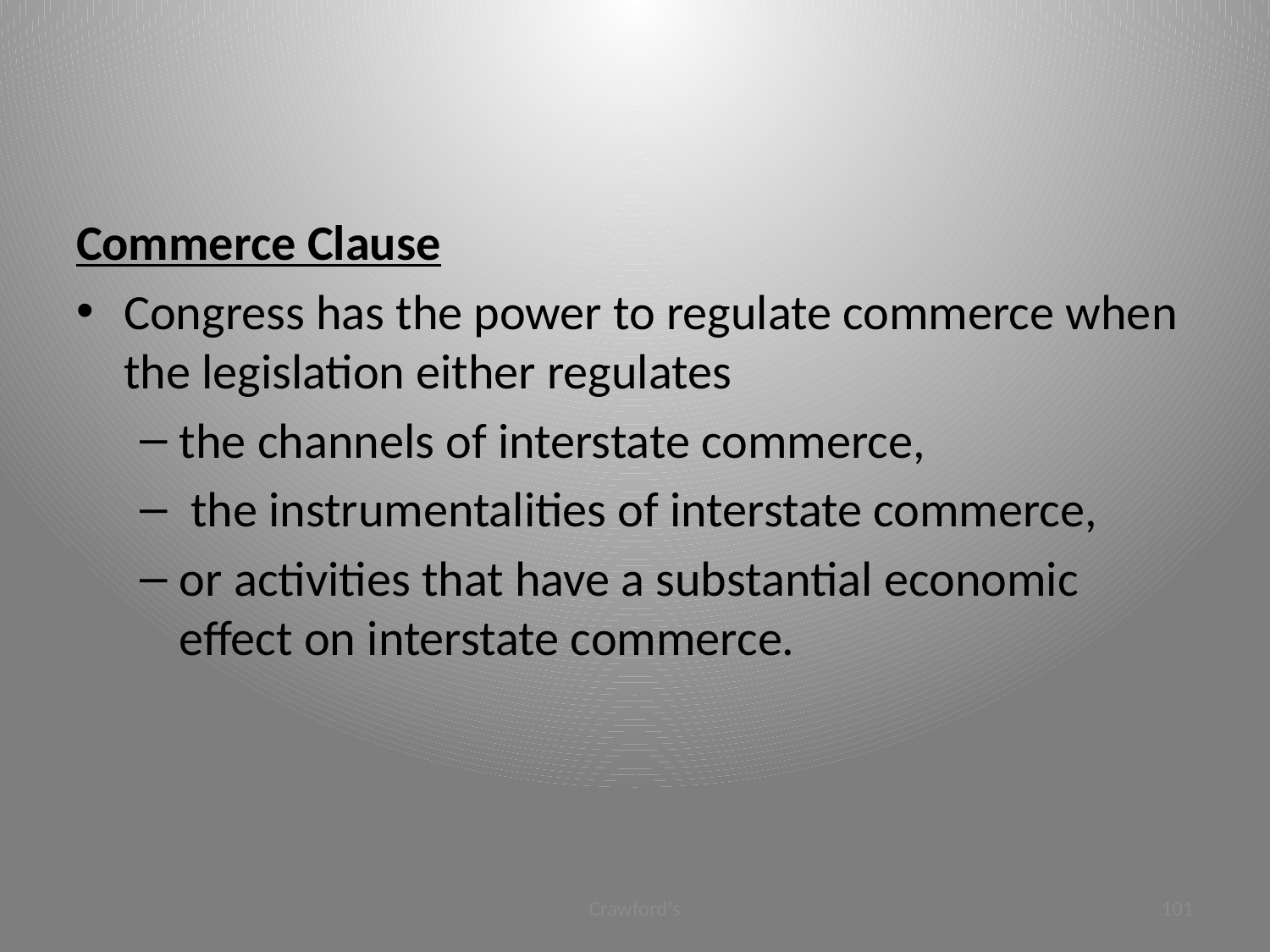

#
Commerce Clause
Congress has the power to regulate commerce when the legislation either regulates
the channels of interstate commerce,
 the instrumentalities of interstate commerce,
or activities that have a substantial economic effect on interstate commerce.

Crawford's
101